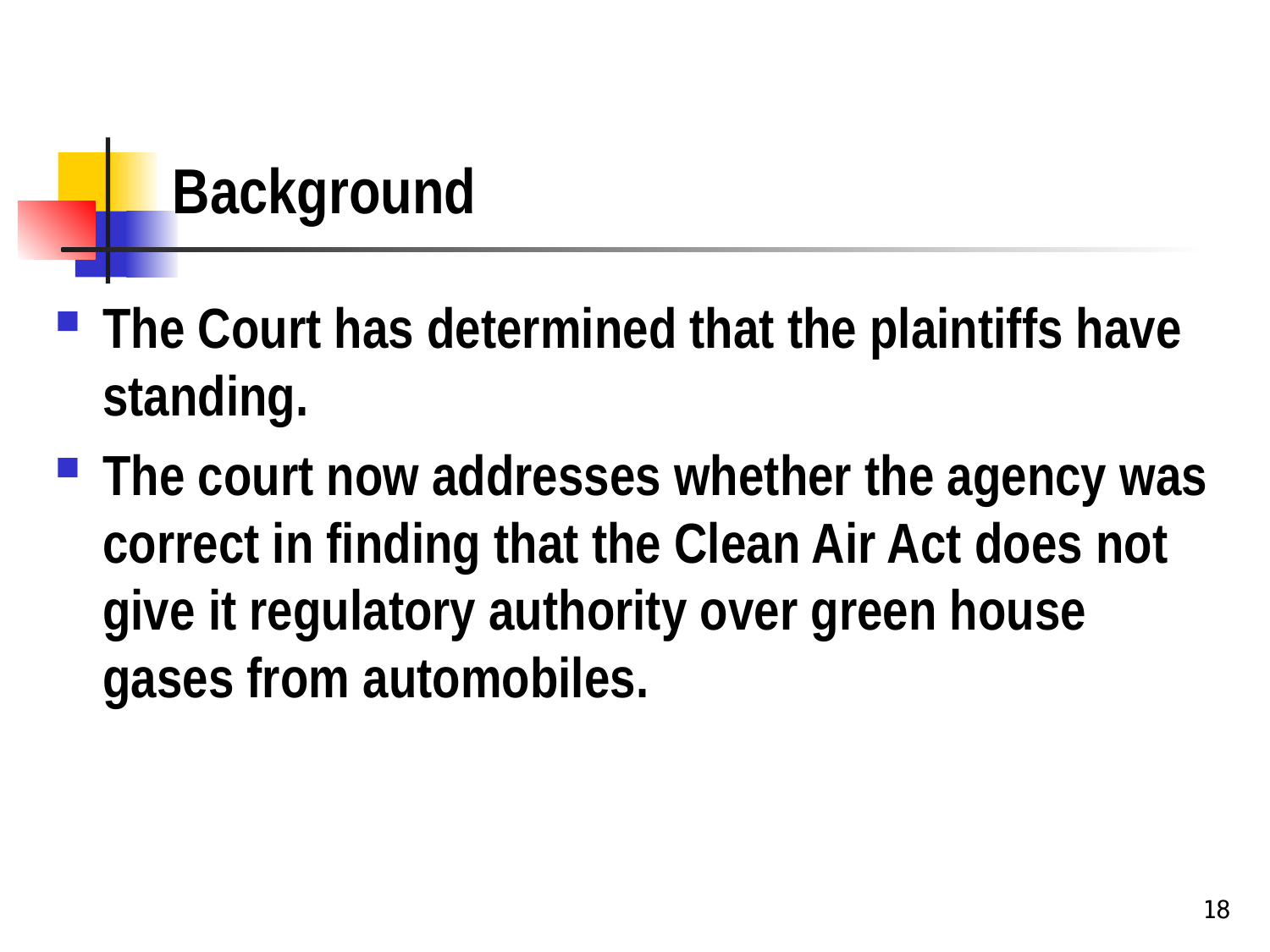

# Background
The Court has determined that the plaintiffs have standing.
The court now addresses whether the agency was correct in finding that the Clean Air Act does not give it regulatory authority over green house gases from automobiles.
18